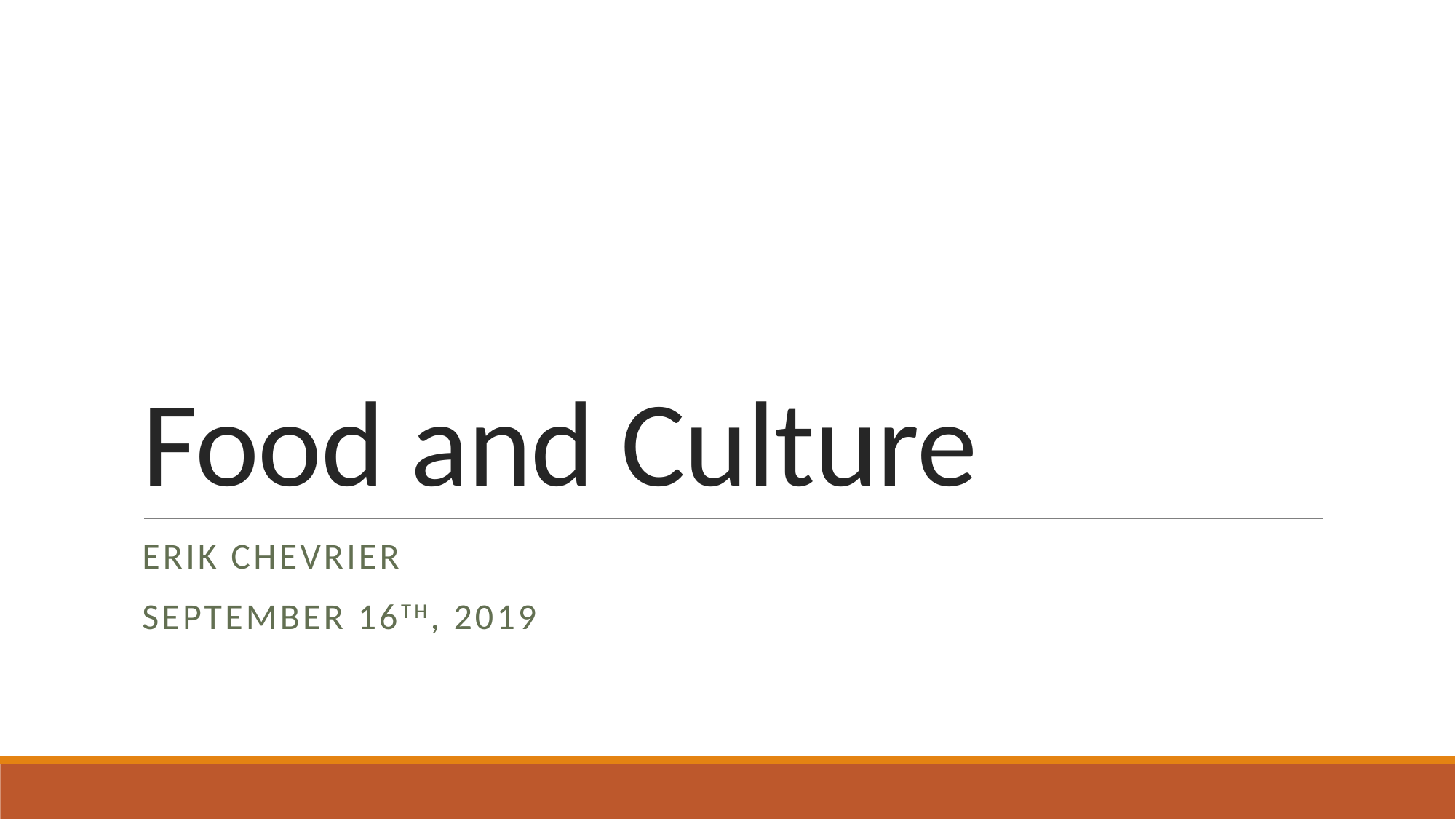

# Food and Culture
Erik Chevrier
September 16th, 2019